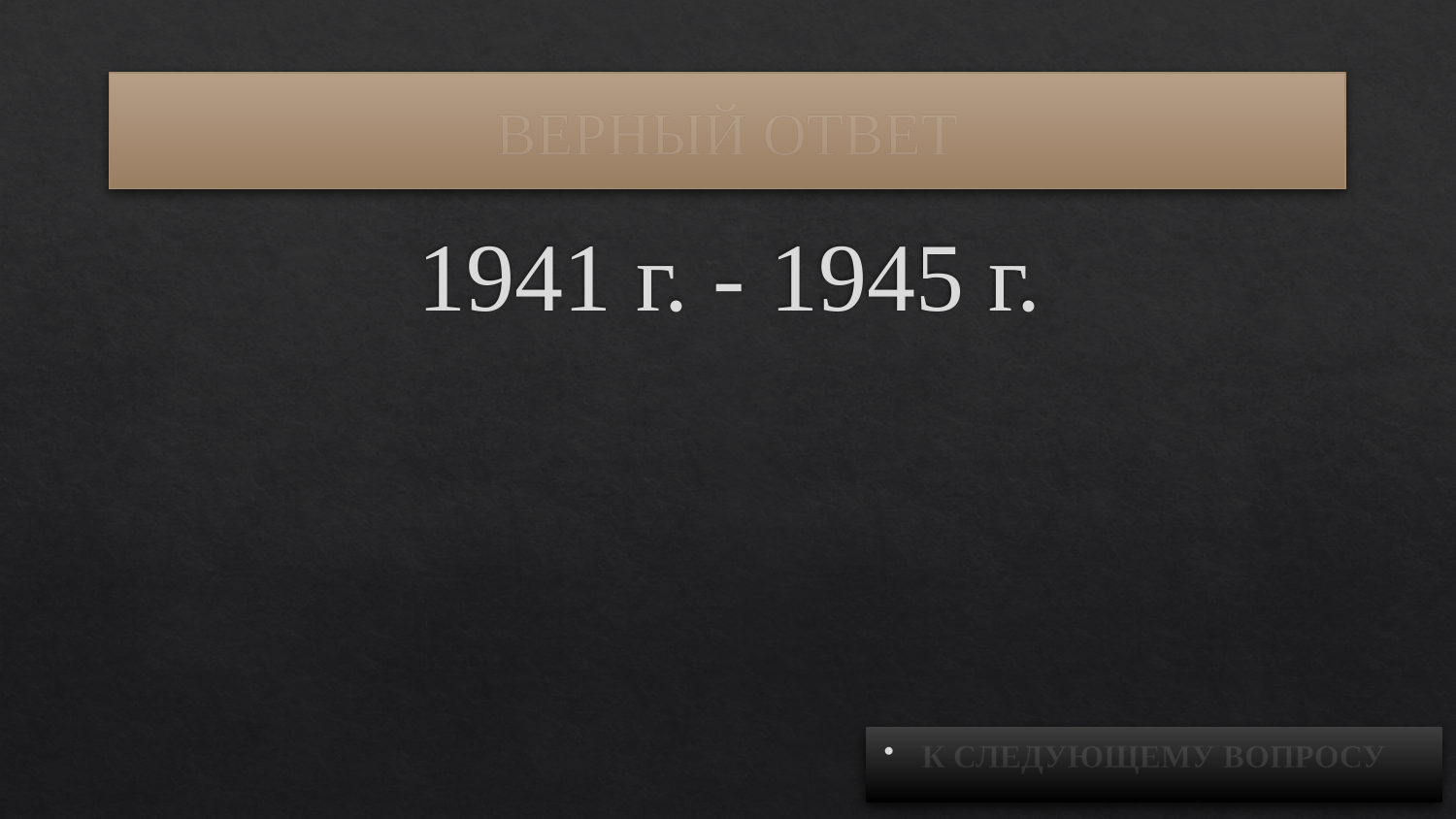

# ВЕРНЫЙ ОТВЕТ
1941 г. - 1945 г.

К СЛЕДУЮЩЕМУ ВОПРОСУ